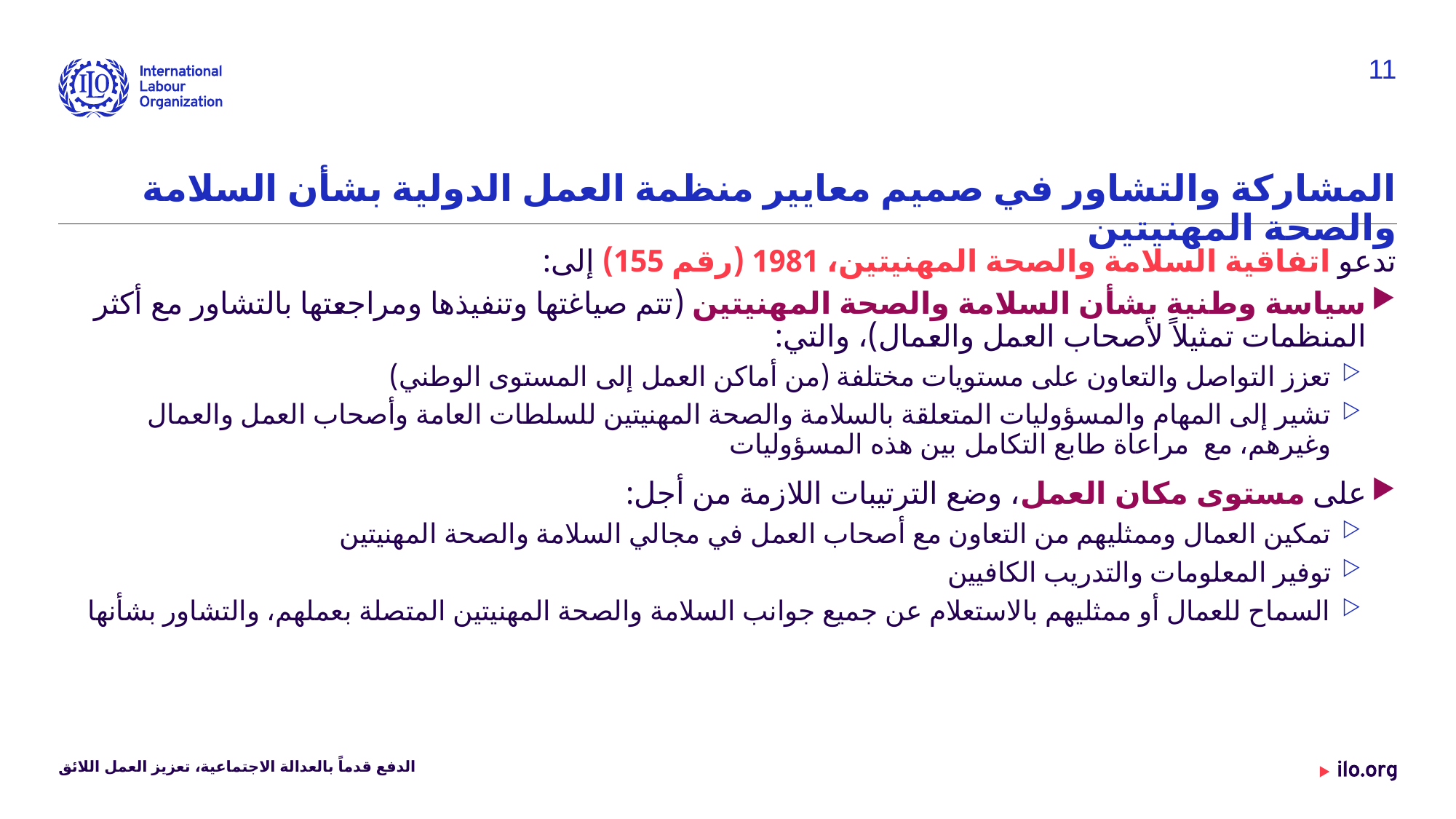

11
# المشاركة والتشاور في صميم معايير منظمة العمل الدولية بشأن السلامة والصحة المهنيتين
تدعو اتفاقية السلامة والصحة المهنيتين، 1981 (رقم 155) إلى:
سياسة وطنية بشأن السلامة والصحة المهنيتين (تتم صياغتها وتنفيذها ومراجعتها بالتشاور مع أكثر المنظمات تمثيلاً لأصحاب العمل والعمال)، والتي:
تعزز التواصل والتعاون على مستويات مختلفة (من أماكن العمل إلى المستوى الوطني)
تشير إلى المهام والمسؤوليات المتعلقة بالسلامة والصحة المهنيتين للسلطات العامة وأصحاب العمل والعمال وغيرهم، مع  مراعاة طابع التكامل بين هذه المسؤوليات
على مستوى مكان العمل، وضع الترتيبات اللازمة من أجل:
تمكين العمال وممثليهم من التعاون مع أصحاب العمل في مجالي السلامة والصحة المهنيتين
توفير المعلومات والتدريب الكافيين
السماح للعمال أو ممثليهم بالاستعلام عن جميع جوانب السلامة والصحة المهنيتين المتصلة بعملهم، والتشاور بشأنها
الدفع قدماً بالعدالة الاجتماعية، تعزيز العمل اللائق
Date: Monday / 01 / October / 2019